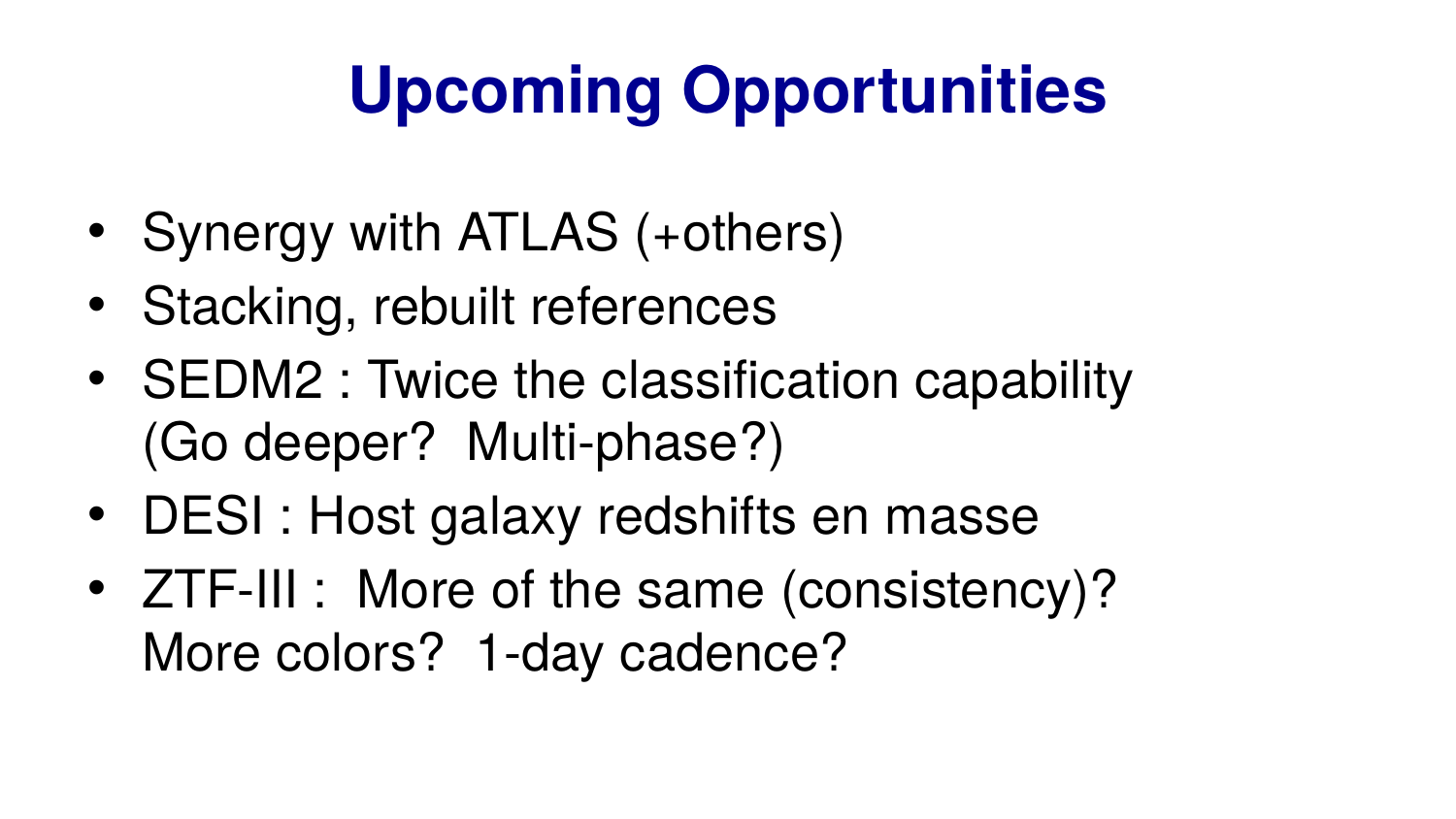

# Upcoming Opportunities
Synergy with ATLAS (+others)
Stacking, rebuilt references
SEDM2 : Twice the classification capability
(Go deeper?  Multi-phase?)
DESI : Host galaxy redshifts en masse
ZTF-III :  More of the same (consistency)?
More colors?  1-day cadence?